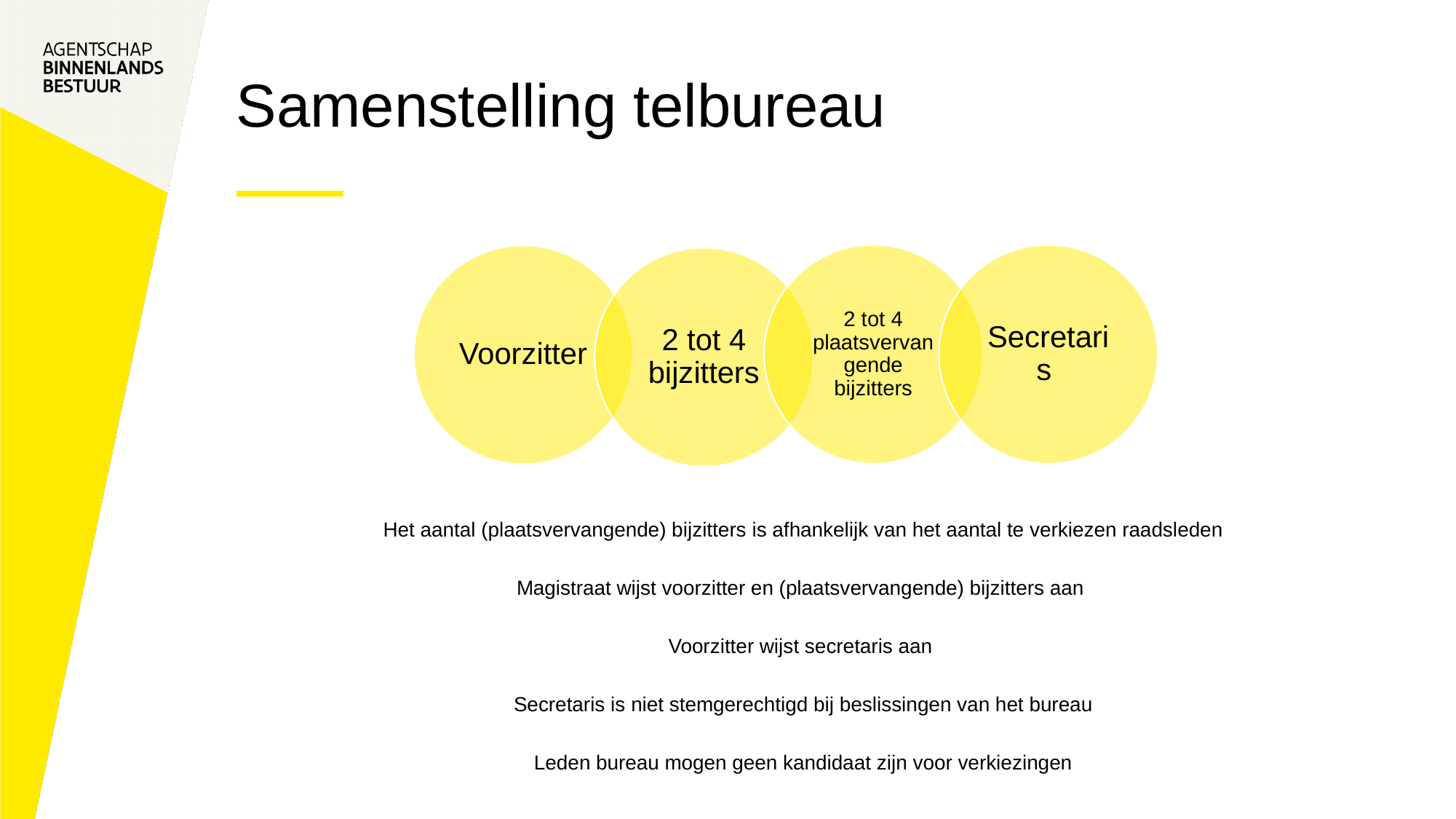

# Samenstelling telbureau
Voorzitter
2 tot 4 bijzitters
2 tot 4 plaatsvervangende bijzitters
Secretaris

Het aantal (plaatsvervangende) bijzitters is afhankelijk van het aantal te verkiezen raadsleden

Magistraat wijst voorzitter en (plaatsvervangende) bijzitters aan

Voorzitter wijst secretaris aan

Secretaris is niet stemgerechtigd bij beslissingen van het bureau

Leden bureau mogen geen kandidaat zijn voor verkiezingen